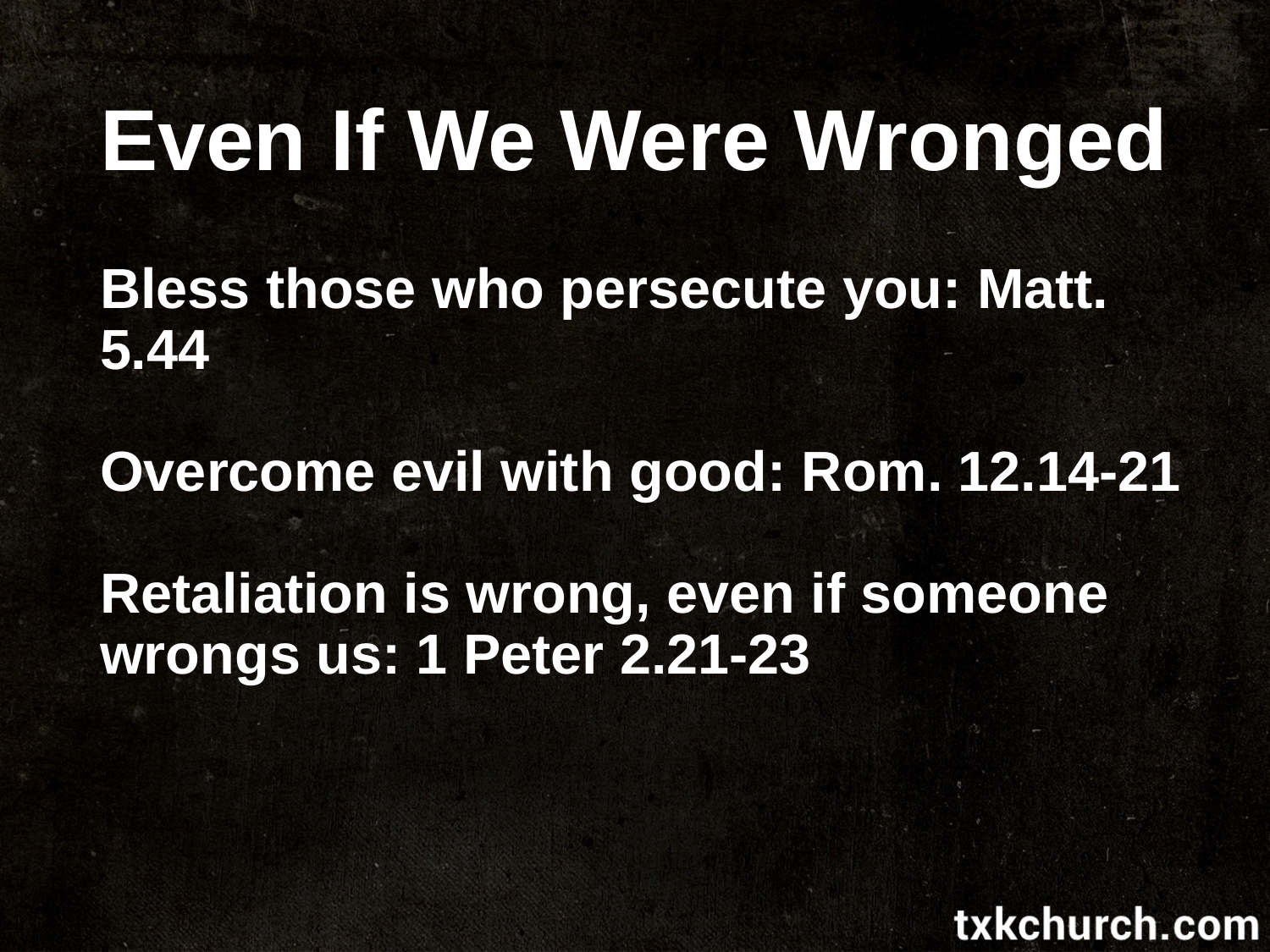

# Even If We Were Wronged
Bless those who persecute you: Matt. 5.44

Overcome evil with good: Rom. 12.14-21

Retaliation is wrong, even if someone wrongs us: 1 Peter 2.21-23